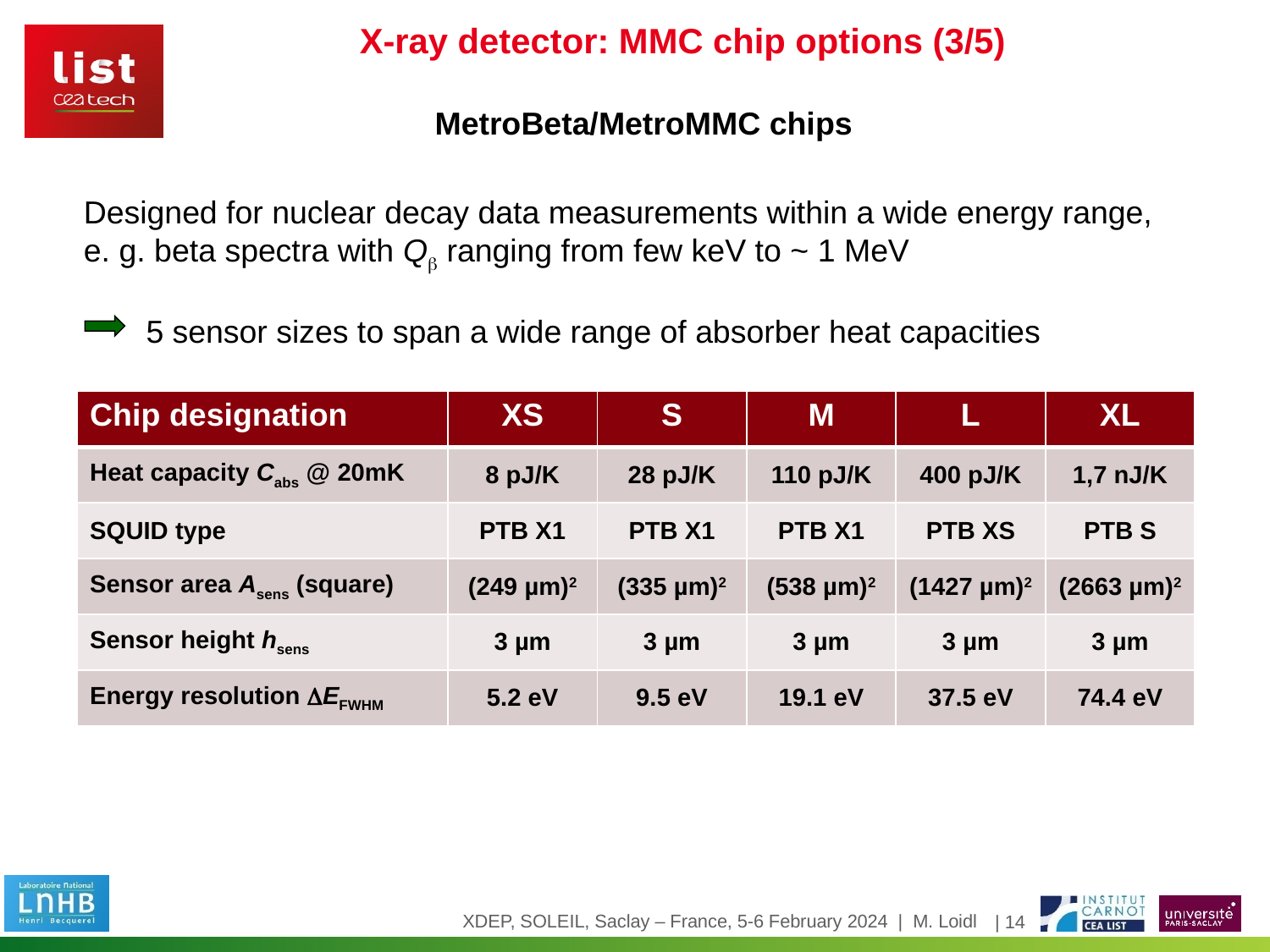

X-ray detector: MMC chip options (3/5)
MetroBeta/MetroMMC chips
Designed for nuclear decay data measurements within a wide energy range,
e. g. beta spectra with Qβ ranging from few keV to ~ 1 MeV

       5 sensor sizes to span a wide range of absorber heat capacities

| Chip designation | XS | S | M | L | XL |
| --- | --- | --- | --- | --- | --- |
| Heat capacity Cabs @ 20mK | 8 pJ/K | 28 pJ/K | 110 pJ/K | 400 pJ/K | 1,7 nJ/K |
| SQUID type | PTB X1 | PTB X1 | PTB X1 | PTB XS | PTB S |
| Sensor area Asens (square) | (249 µm)2 | (335 µm)2 | (538 µm)2 | (1427 µm)2 | (2663 µm)2 |
| Sensor height hsens | 3 µm | 3 µm | 3 µm | 3 µm | 3 µm |
| Energy resolution ΔEFWHM | 5.2 eV | 9.5 eV | 19.1 eV | 37.5 eV | 74.4 eV |
XDEP, SOLEIL, Saclay – France, 5-6 February 2024  |  M. Loidl